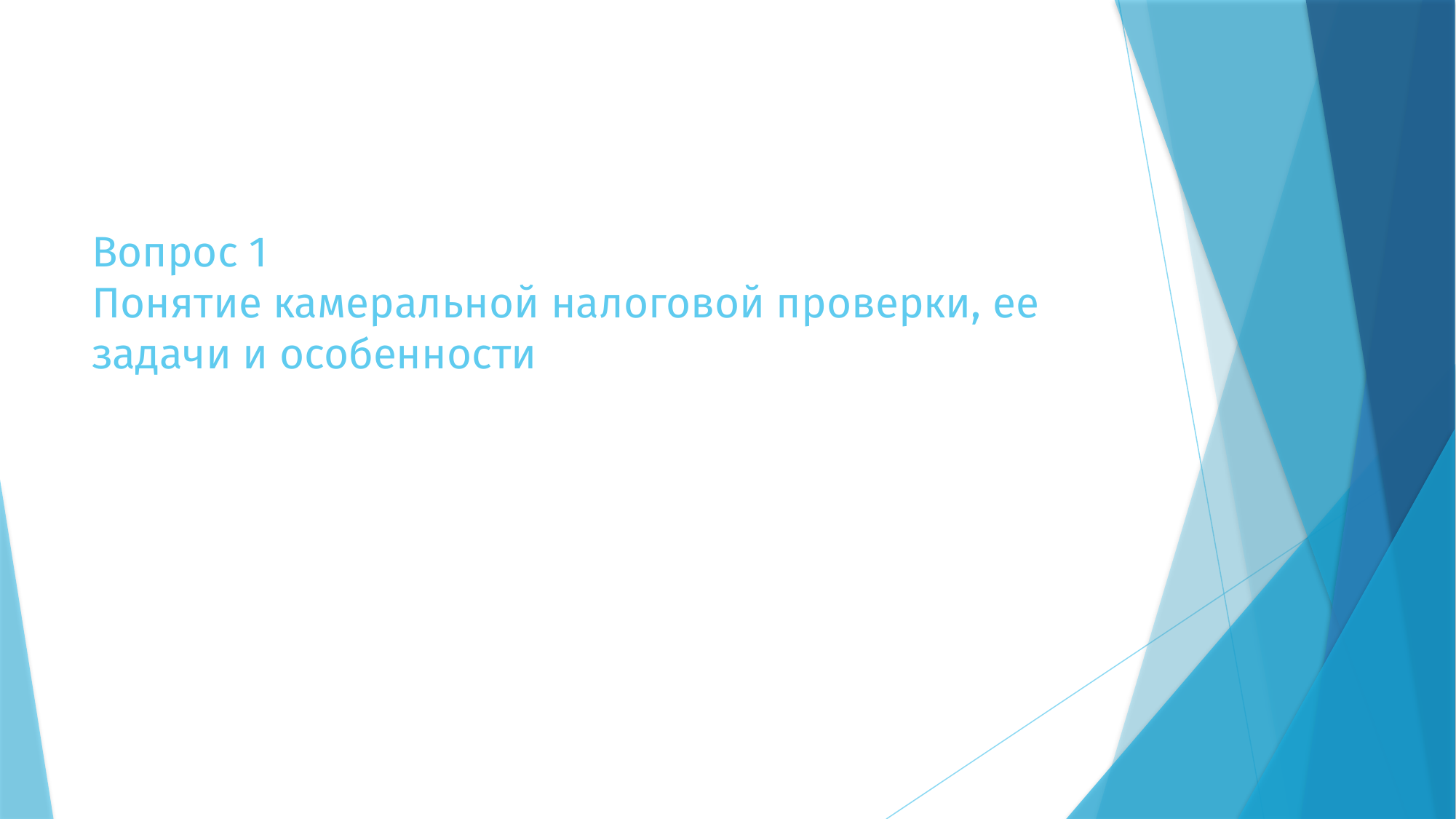

# Вопрос 1 Понятие камеральной налоговой проверки, ее задачи и особенности